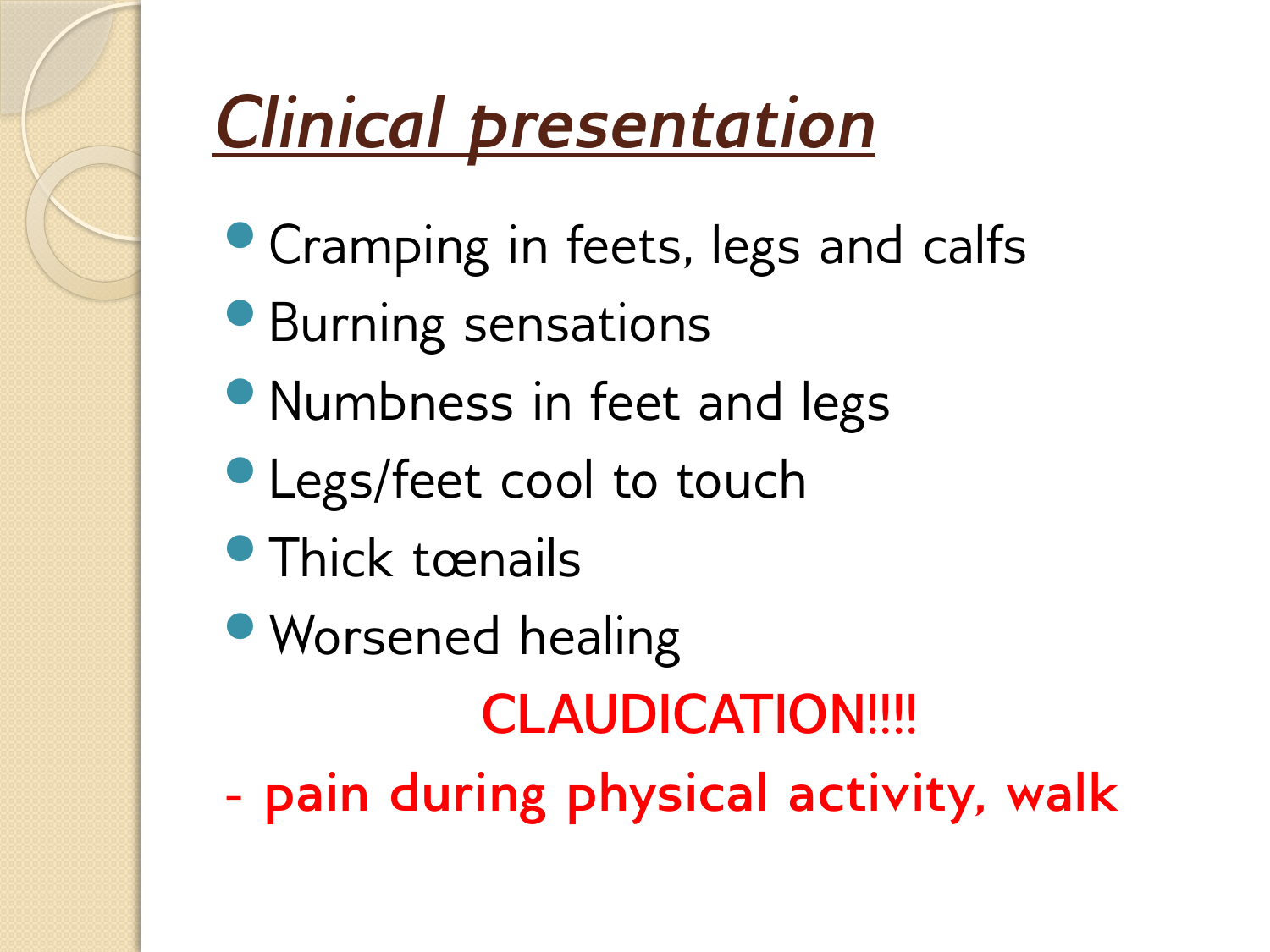

# Clinical presentation
Cramping in feets, legs and calfs
Burning sensations
Numbness in feet and legs
Legs/feet cool to touch
Thick toenails
Worsened healing
              CLAUDICATION!!!!
- pain during physical activity, walk